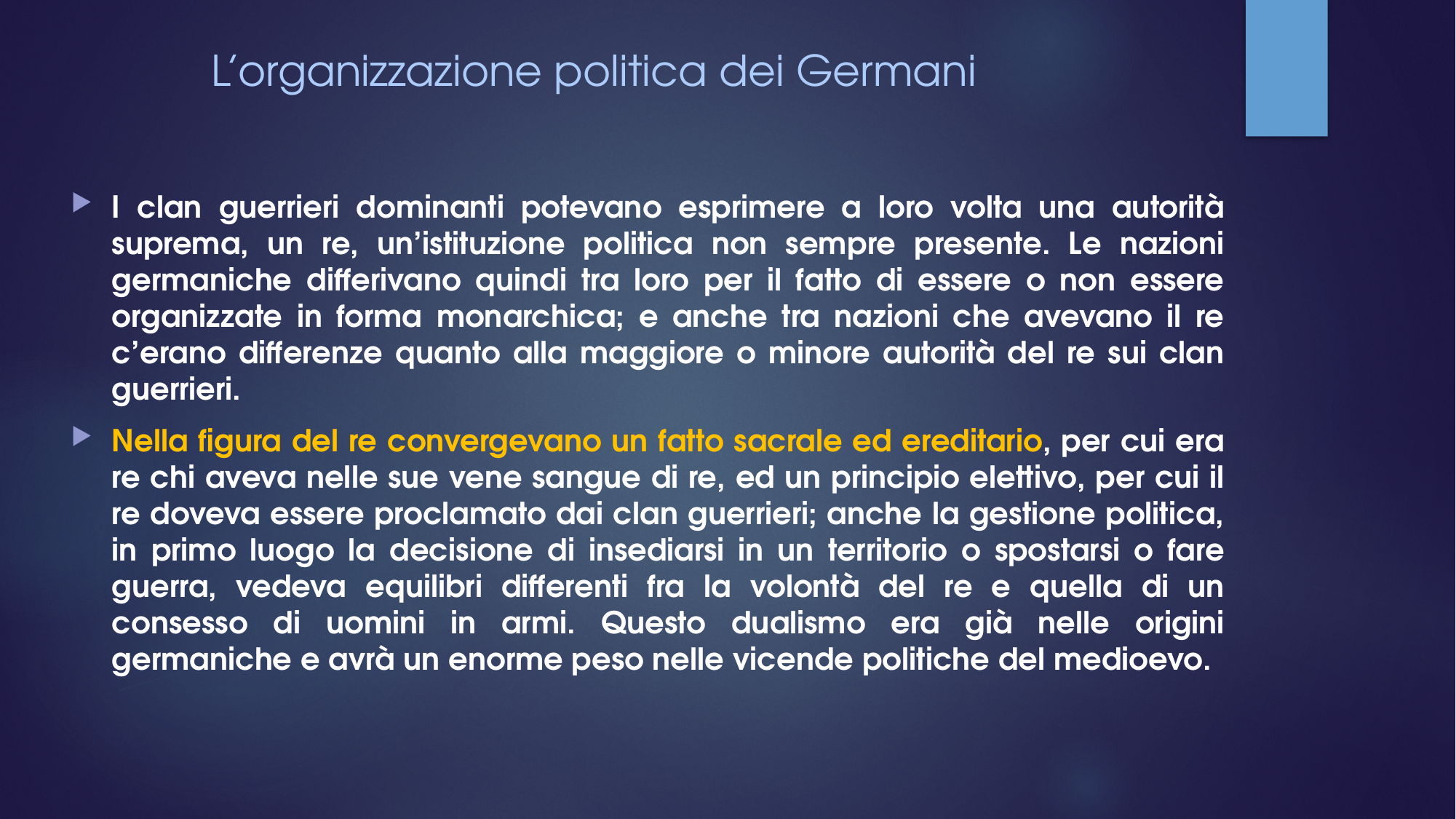

# L’organizzazione politica dei Germani
I clan guerrieri dominanti potevano esprimere a loro volta una autorità suprema, un re, un’istituzione politica non sempre presente. Le nazioni germaniche differivano quindi tra loro per il fatto di essere o non essere organizzate in forma monarchica; e anche tra nazioni che avevano il re c’erano differenze quanto alla maggiore o minore autorità del re sui clan guerrieri.
Nella figura del re convergevano un fatto sacrale ed ereditario, per cui era re chi aveva nelle sue vene sangue di re, ed un principio elettivo, per cui il re doveva essere proclamato dai clan guerrieri; anche la gestione politica, in primo luogo la decisione di insediarsi in un territorio o spostarsi o fare guerra, vedeva equilibri differenti fra la volontà del re e quella di un consesso di uomini in armi. Questo dualismo era già nelle origini germaniche e avrà un enorme peso nelle vicende politiche del medioevo.